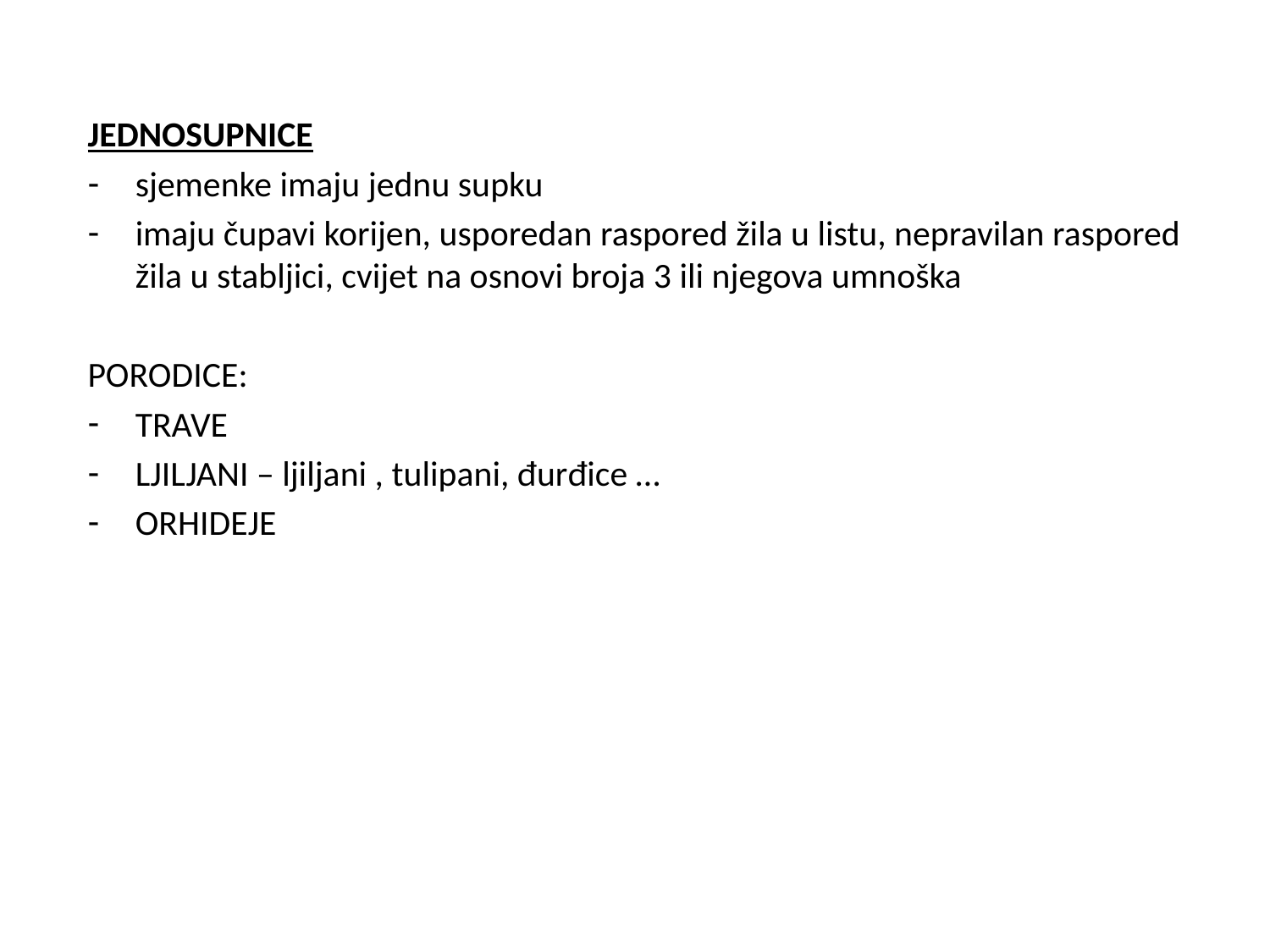

#

JEDNOSUPNICE
sjemenke imaju jednu supku
imaju čupavi korijen, usporedan raspored žila u listu, nepravilan raspored žila u stabljici, cvijet na osnovi broja 3 ili njegova umnoška

PORODICE:
TRAVE
LJILJANI – ljiljani , tulipani, đurđice …
ORHIDEJE